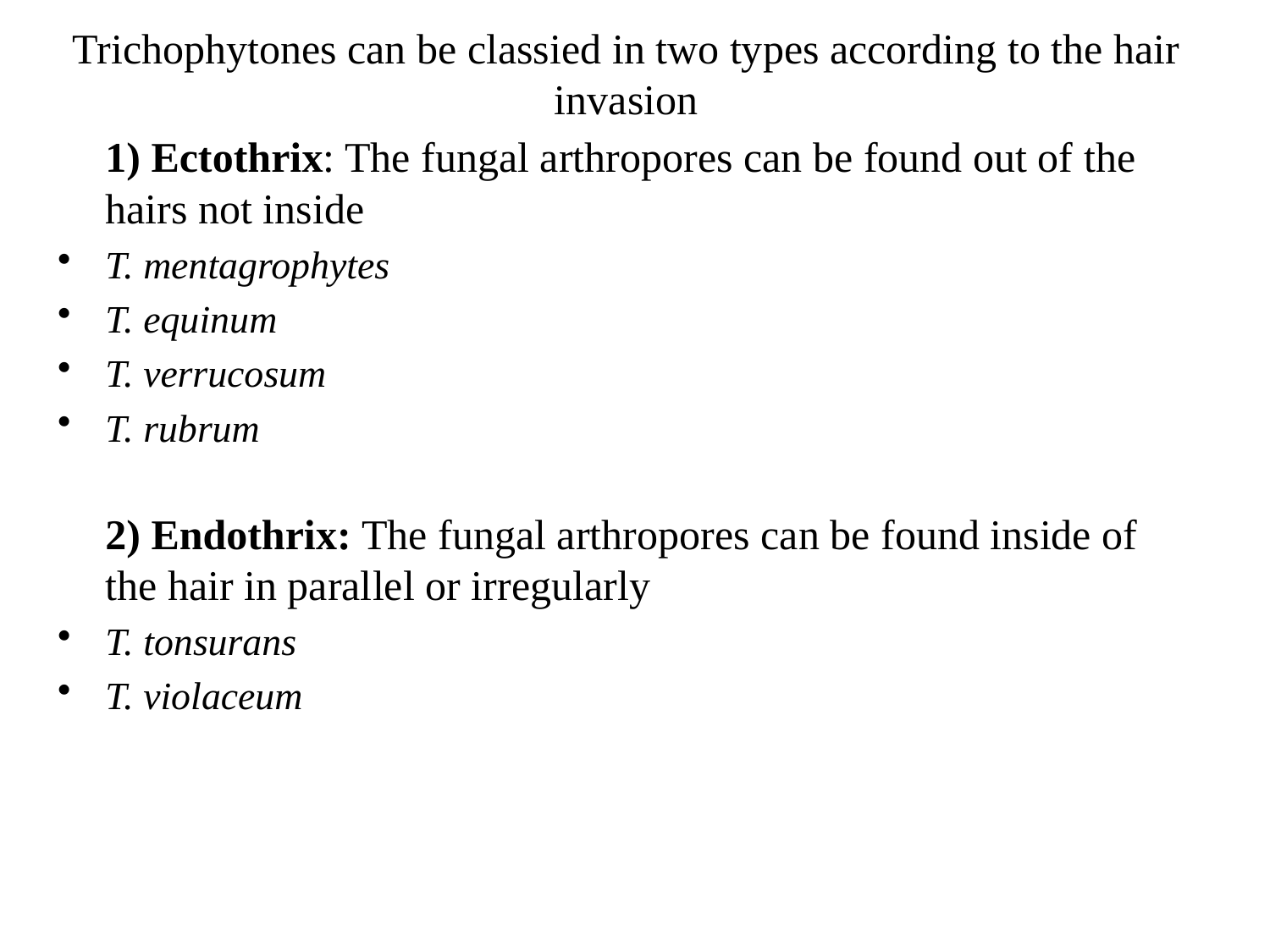

# Trichophytones can be classied in two types according to the hair invasion
	1) Ectothrix: The fungal arthropores can be found out of the hairs not inside
T. mentagrophytes
T. equinum
T. verrucosum
T. rubrum

	2) Endothrix: The fungal arthropores can be found inside of the hair in parallel or irregularly
T. tonsurans
T. violaceum